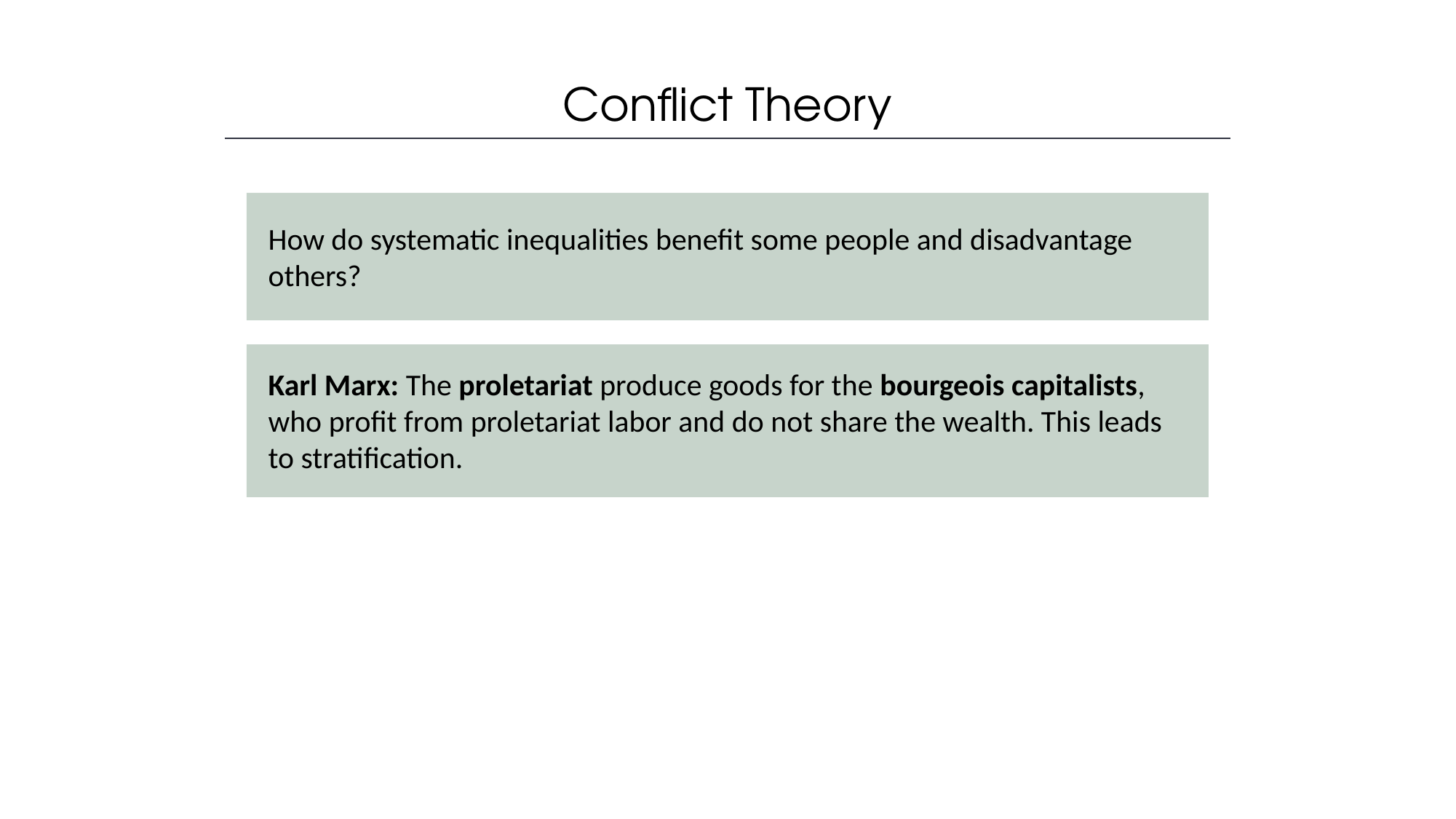

Conflict Theory
HAWKES LEARNING

How do systematic inequalities benefit some people and disadvantage others?

Karl Marx: The proletariat produce goods for the bourgeois capitalists, who profit from proletariat labor and do not share the wealth. This leads to stratification.